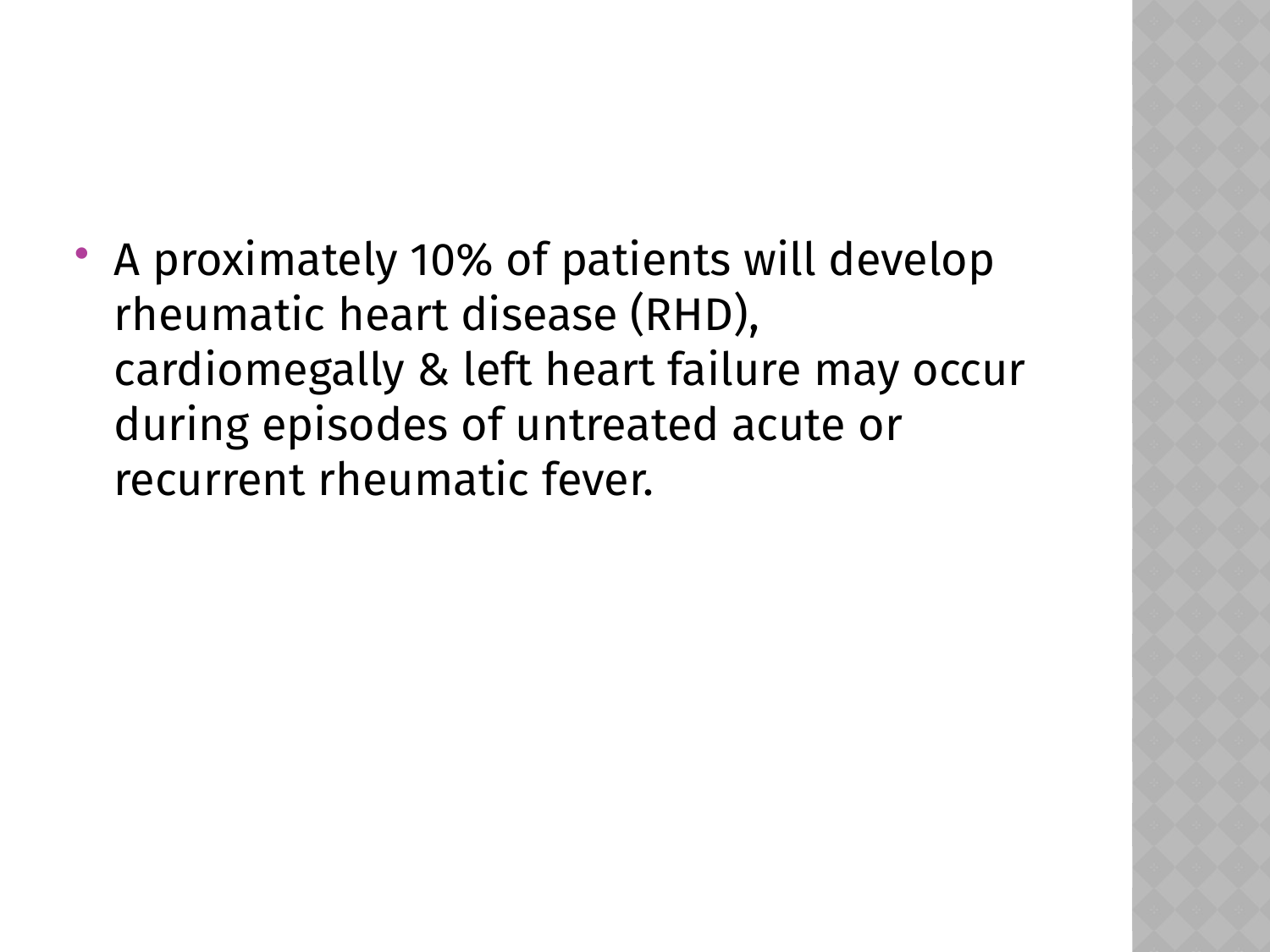

#
A proximately 10% of patients will develop rheumatic heart disease (RHD), cardiomegally & left heart failure may occur during episodes of untreated acute or recurrent rheumatic fever.